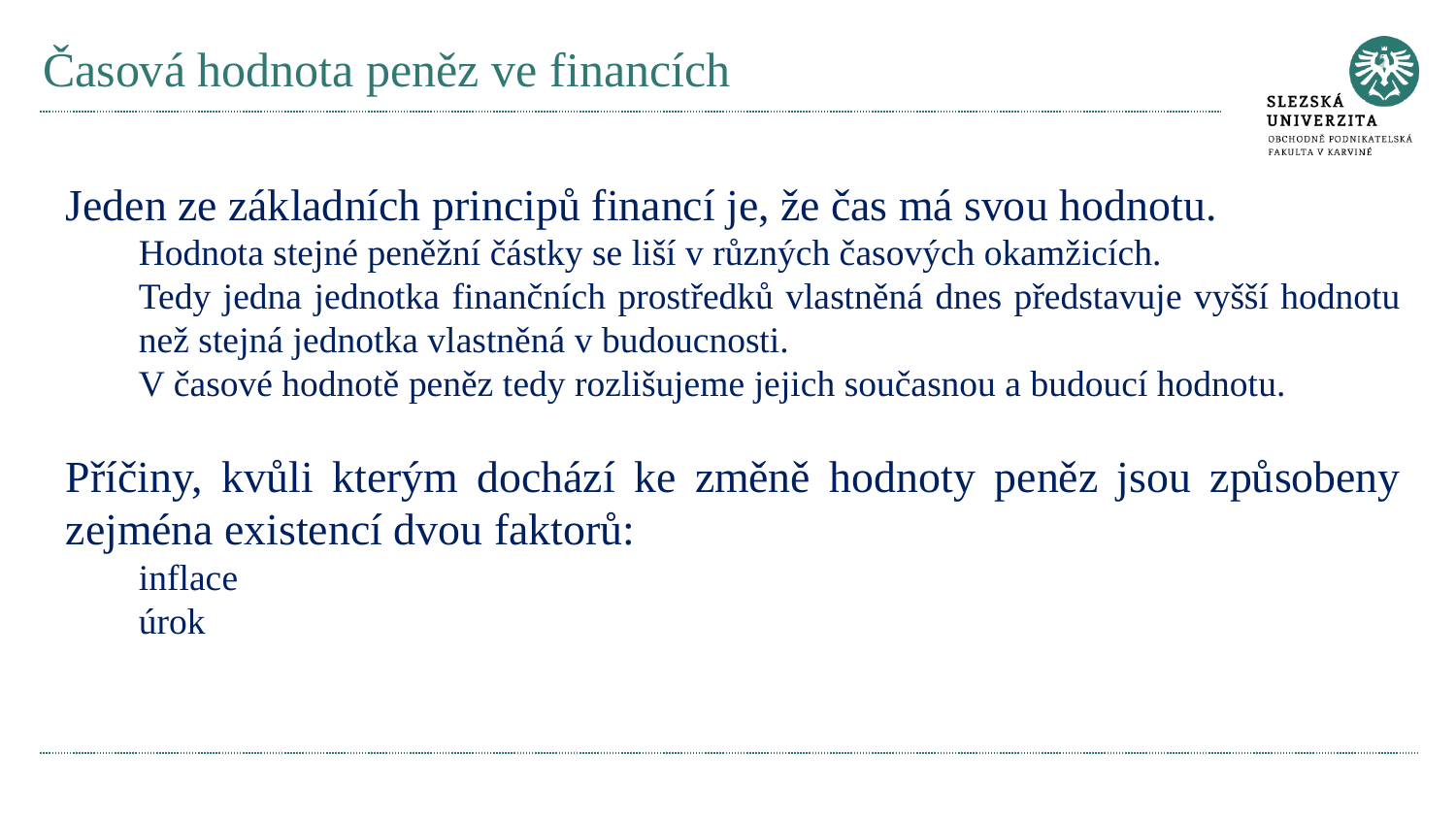

# Časová hodnota peněz ve financích
Jeden ze základních principů financí je, že čas má svou hodnotu.
Hodnota stejné peněžní částky se liší v různých časových okamžicích.
Tedy jedna jednotka finančních prostředků vlastněná dnes představuje vyšší hodnotu než stejná jednotka vlastněná v budoucnosti.
V časové hodnotě peněz tedy rozlišujeme jejich současnou a budoucí hodnotu.

Příčiny, kvůli kterým dochází ke změně hodnoty peněz jsou způsobeny zejména existencí dvou faktorů:
inflace
úrok